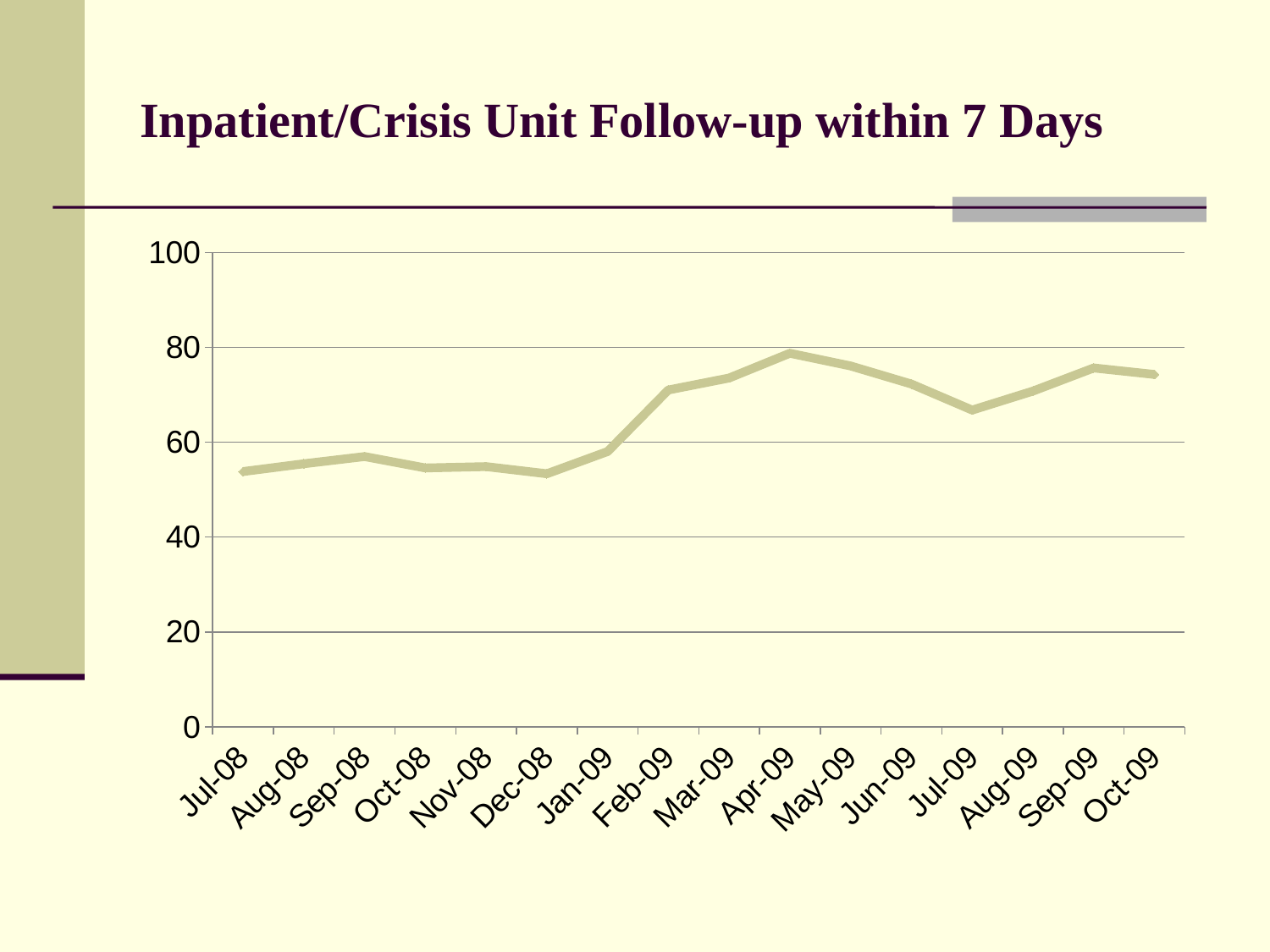

# Inpatient/Crisis Unit Follow-up within 7 Days

### Chart

| Category | Series 1 |
|---|---|
| 39630 | 53.81818181818181 |
| 39661 | 55.464480874316834 |
| 39692 | 56.98324022346353 |
| 39722 | 54.5811518324607 |
| 39753 | 54.857997010463194 |
| 39783 | 53.3536585365853 |
| 39814 | 58.03981623277189 |
| 39845 | 71.00977198697055 |
| 39873 | 73.54260089686082 |
| 39904 | 78.7556904400607 |
| 39934 | 76.0791366906474 |
| 39965 | 72.2675367047308 |
| 39995 | 66.77852348993298 |
| 40026 | 70.7826086956521 |
| 40057 | 75.65543071161021 |
| 40087 | 74.29193899782125 |
|  | None |
|  | None |
|  | None |
|  | None |
|  | None |
|  | None |